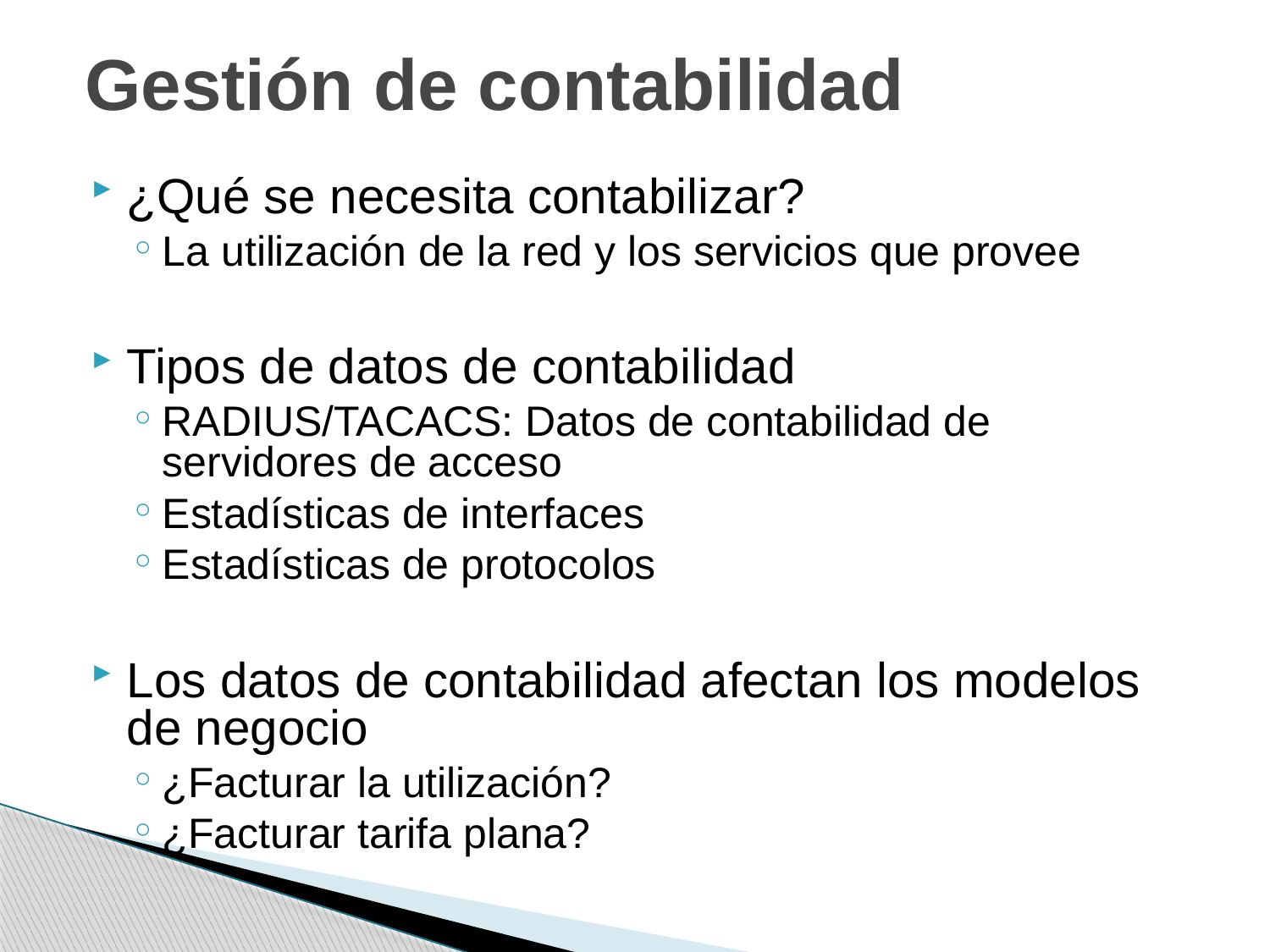

# Gestión de contabilidad
¿Qué se necesita contabilizar?
La utilización de la red y los servicios que provee

Tipos de datos de contabilidad
RADIUS/TACACS: Datos de contabilidad de servidores de acceso
Estadísticas de interfaces
Estadísticas de protocolos

Los datos de contabilidad afectan los modelos de negocio
¿Facturar la utilización?
¿Facturar tarifa plana?